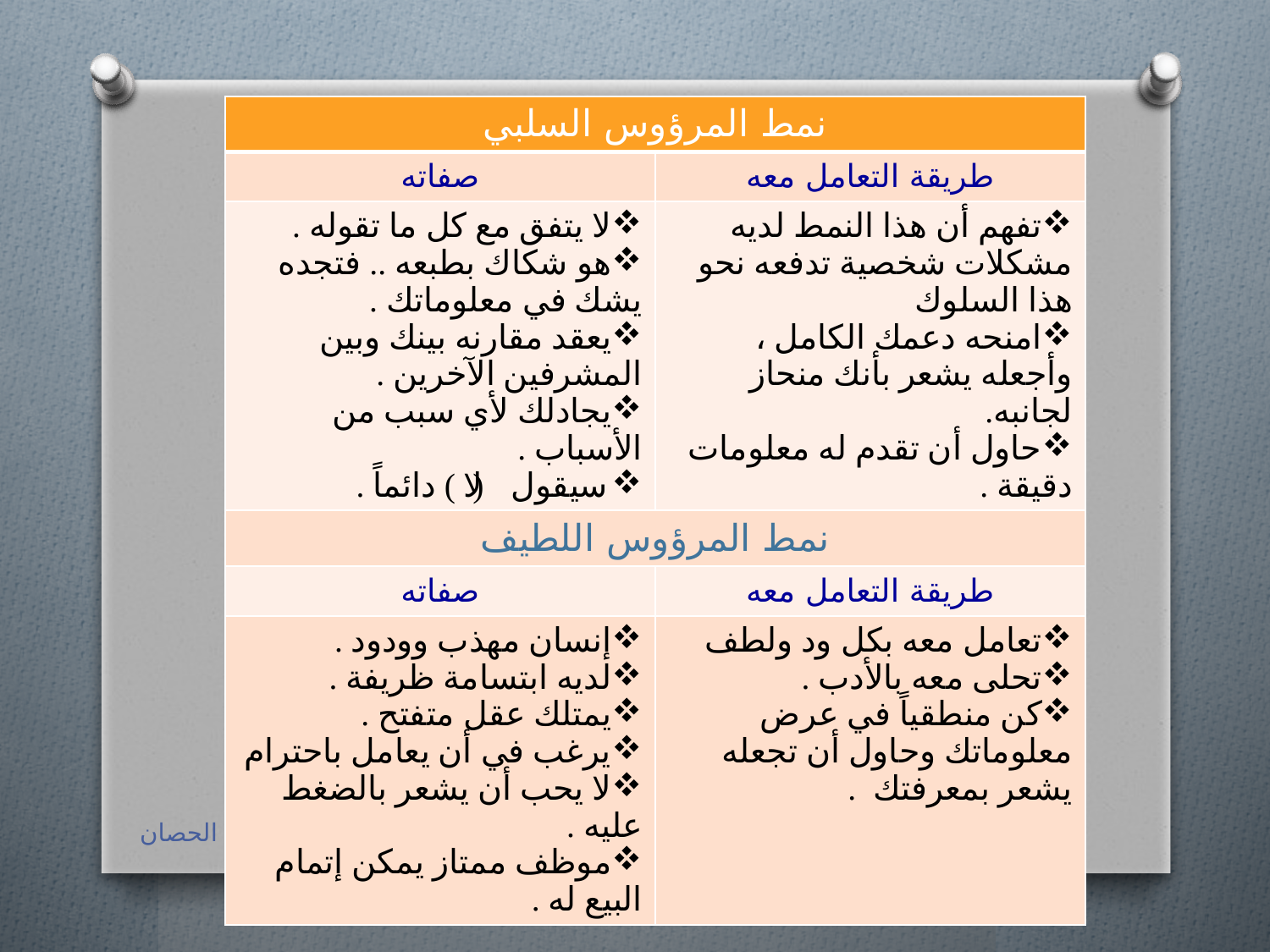

| نمط المرؤوس السلبي |  |
| --- | --- |
| صفاته | طريقة التعامل معه |
| لا يتفق مع كل ما تقوله . هو شكاك بطبعه .. فتجده يشك في معلوماتك . يعقد مقارنه بينك وبين المشرفين الآخرين . يجادلك لأي سبب من الأسباب . سيقول ( لا ) دائماً . | تفهم أن هذا النمط لديه مشكلات شخصية تدفعه نحو هذا السلوك امنحه دعمك الكامل ، وأجعله يشعر بأنك منحاز لجانبه. حاول أن تقدم له معلومات دقيقة . |
| نمط المرؤوس اللطيف |  |
| صفاته | طريقة التعامل معه |
| إنسان مهذب وودود . لديه ابتسامة ظريفة . يمتلك عقل متفتح . يرغب في أن يعامل باحترام لا يحب أن يشعر بالضغط عليه . موظف ممتاز يمكن إتمام البيع له . | تعامل معه بكل ود ولطف تحلى معه بالأدب . كن منطقياً في عرض معلوماتك وحاول أن تجعله يشعر بمعرفتك . |
أعداد - منيرة الحصان